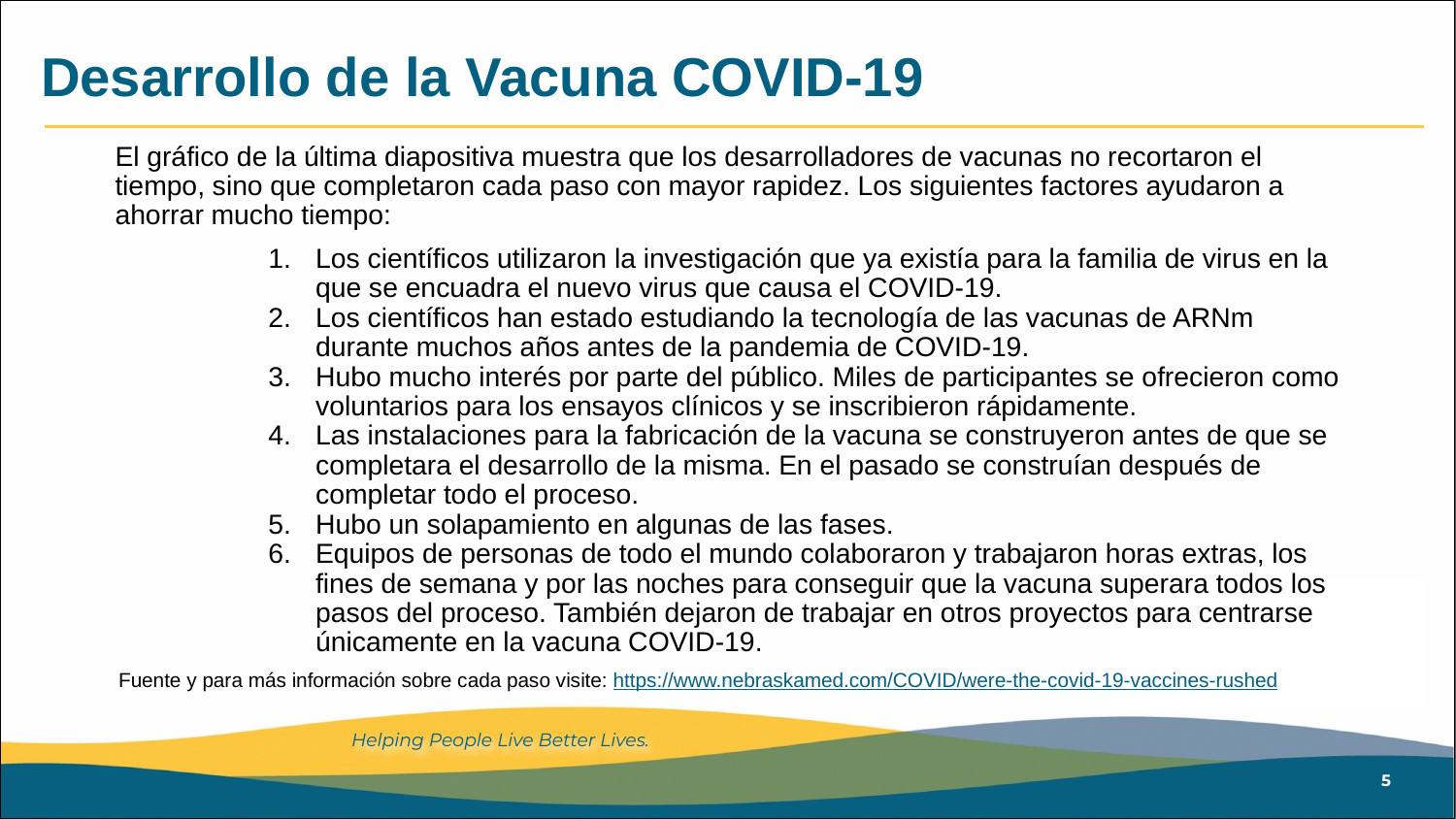

# Desarrollo de la Vacuna COVID-19

El gráfico de la última diapositiva muestra que los desarrolladores de vacunas no recortaron el tiempo, sino que completaron cada paso con mayor rapidez. Los siguientes factores ayudaron a ahorrar mucho tiempo:
Los científicos utilizaron la investigación que ya existía para la familia de virus en la que se encuadra el nuevo virus que causa el COVID-19.
Los científicos han estado estudiando la tecnología de las vacunas de ARNm durante muchos años antes de la pandemia de COVID-19.
Hubo mucho interés por parte del público. Miles de participantes se ofrecieron como voluntarios para los ensayos clínicos y se inscribieron rápidamente.
Las instalaciones para la fabricación de la vacuna se construyeron antes de que se completara el desarrollo de la misma. En el pasado se construían después de completar todo el proceso.
Hubo un solapamiento en algunas de las fases.
Equipos de personas de todo el mundo colaboraron y trabajaron horas extras, los fines de semana y por las noches para conseguir que la vacuna superara todos los pasos del proceso. También dejaron de trabajar en otros proyectos para centrarse únicamente en la vacuna COVID-19.

Fuente y para más información sobre cada paso visite: https://www.nebraskamed.com/COVID/were-the-covid-19-vaccines-rushed